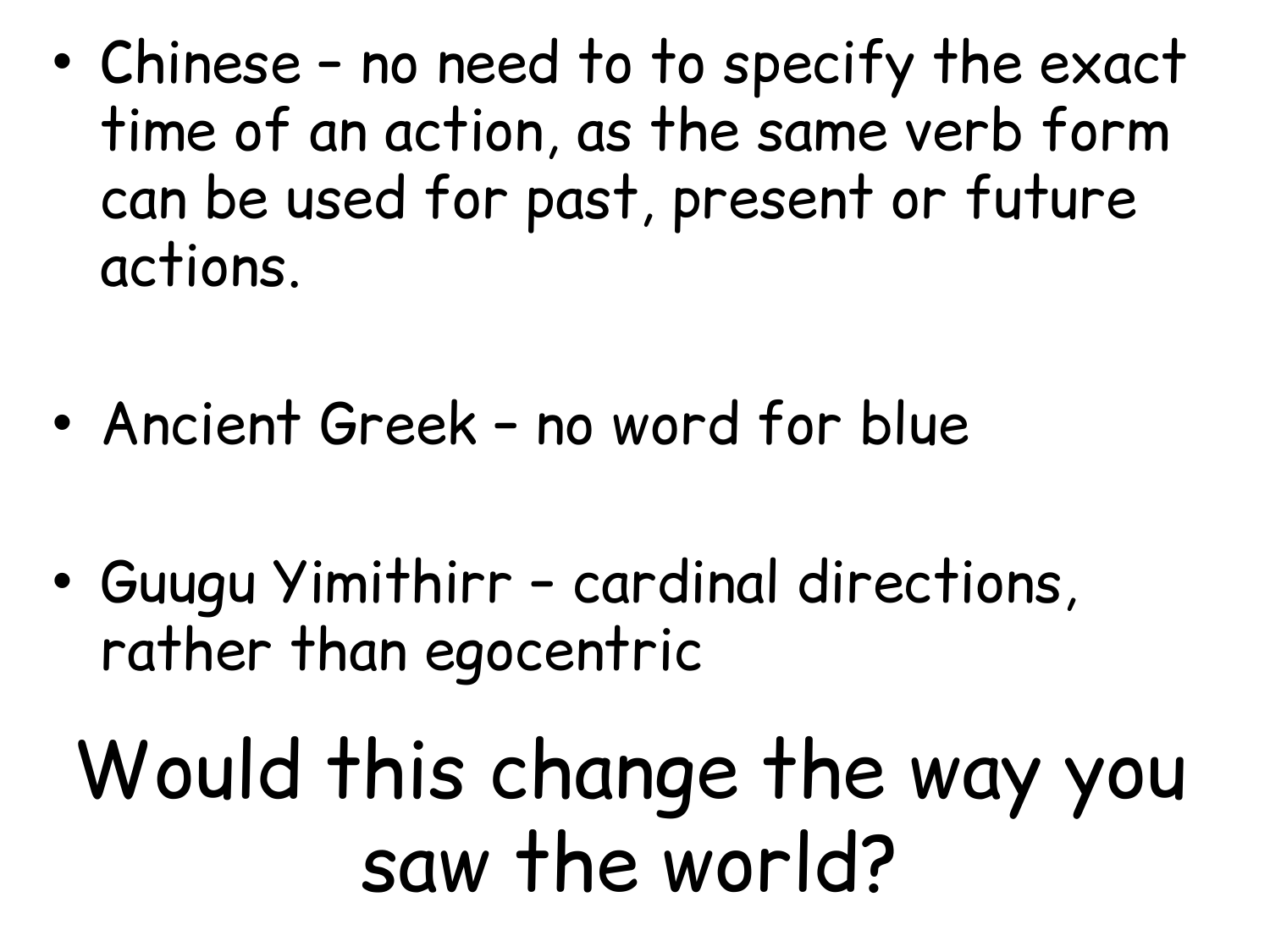

Chinese – no need to to specify the exact time of an action, as the same verb form can be used for past, present or future actions.

Ancient Greek – no word for blue

Guugu Yimithirr – cardinal directions, rather than egocentric
# Would this change the way you saw the world?